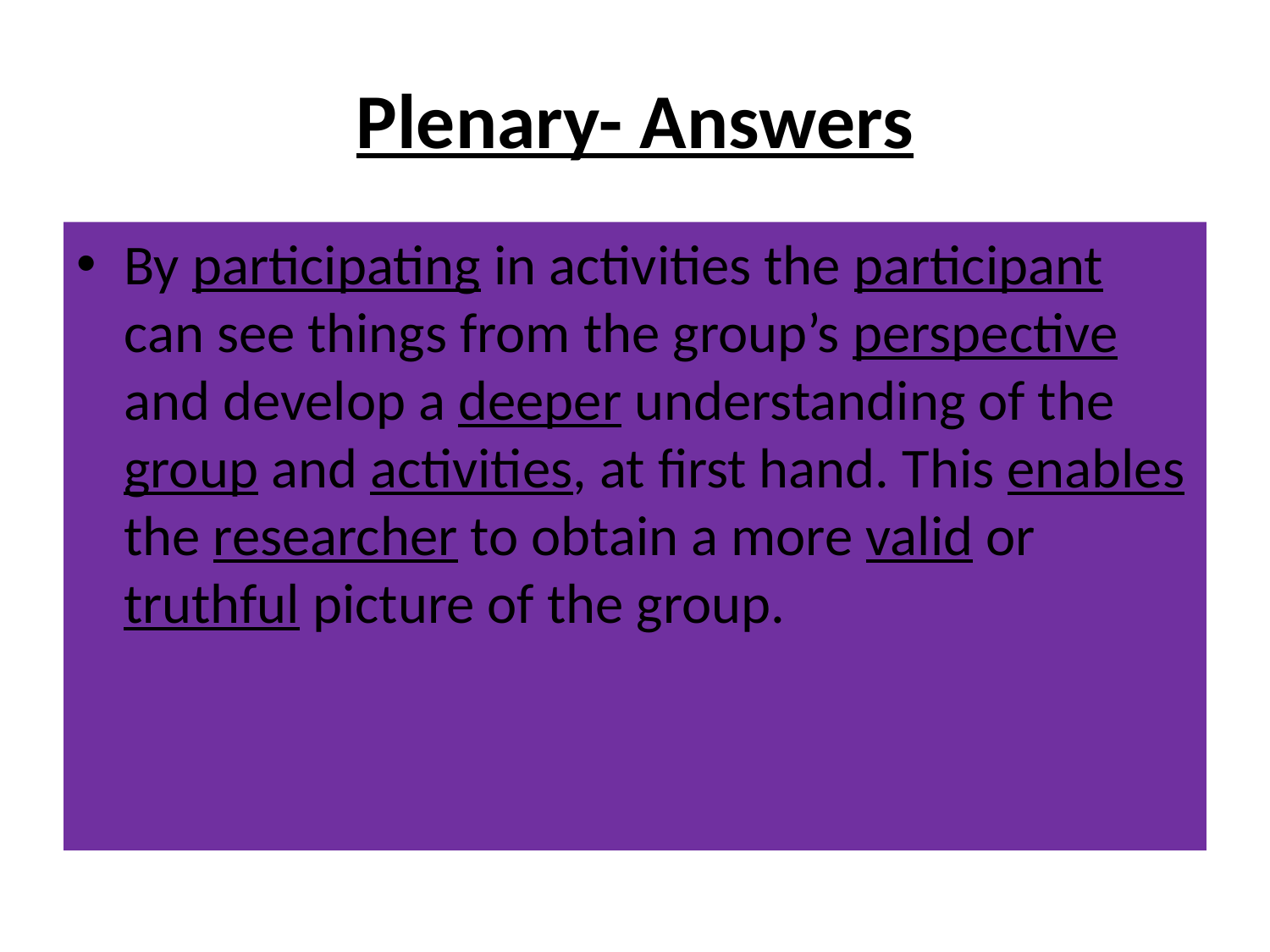

# Plenary- Answers
By participating in activities the participant can see things from the group’s perspective and develop a deeper understanding of the group and activities, at first hand. This enables the researcher to obtain a more valid or truthful picture of the group.